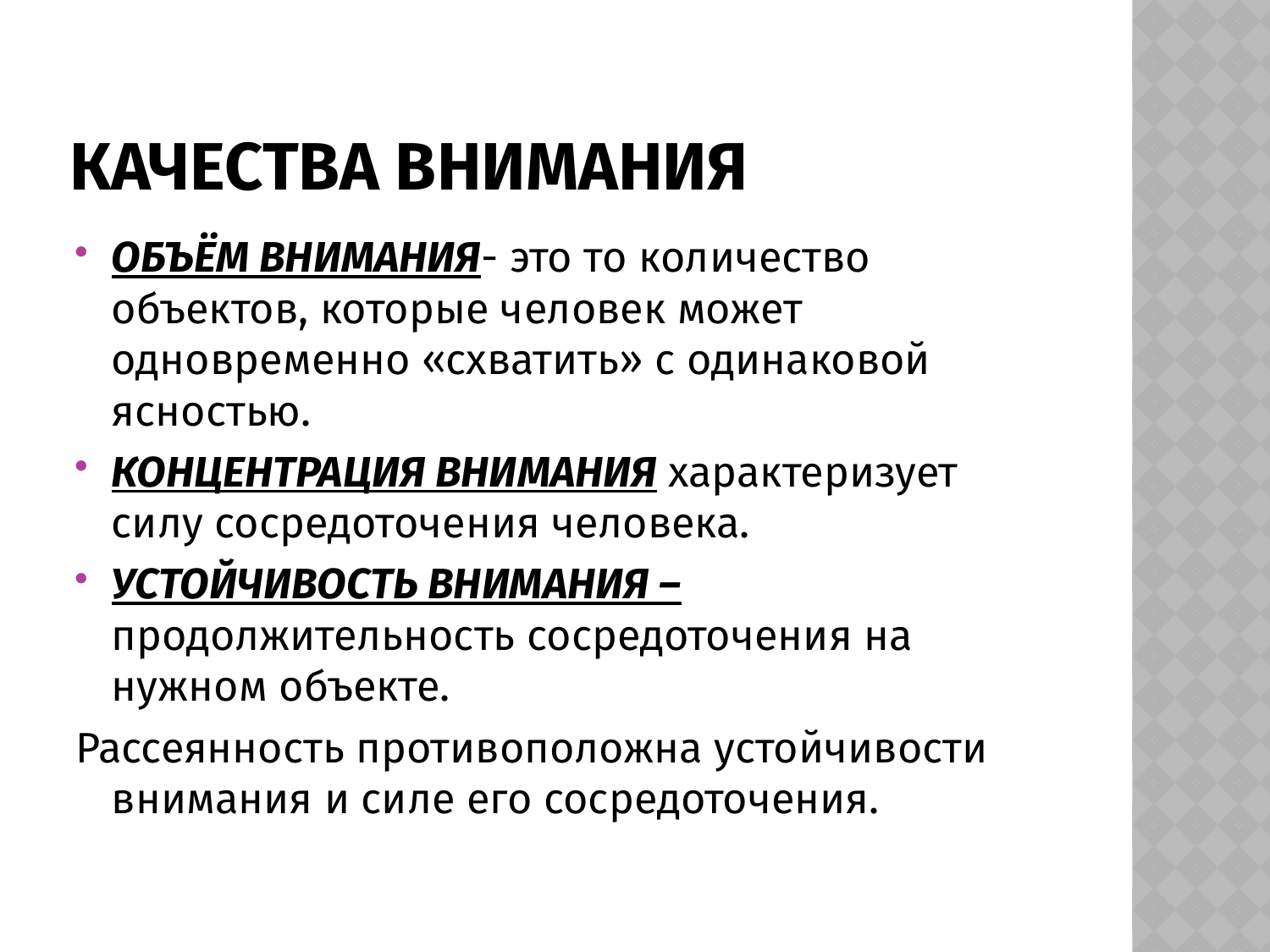

# КАЧЕСТВА ВНИМАНИЯ
ОБЪЁМ ВНИМАНИЯ- это то количество объектов, которые человек может одновременно «схватить» с одинаковой ясностью.
КОНЦЕНТРАЦИЯ ВНИМАНИЯ характеризует силу сосредоточения человека.
УСТОЙЧИВОСТЬ ВНИМАНИЯ – продолжительность сосредоточения на нужном объекте.
Рассеянность противоположна устойчивости внимания и силе его сосредоточения.